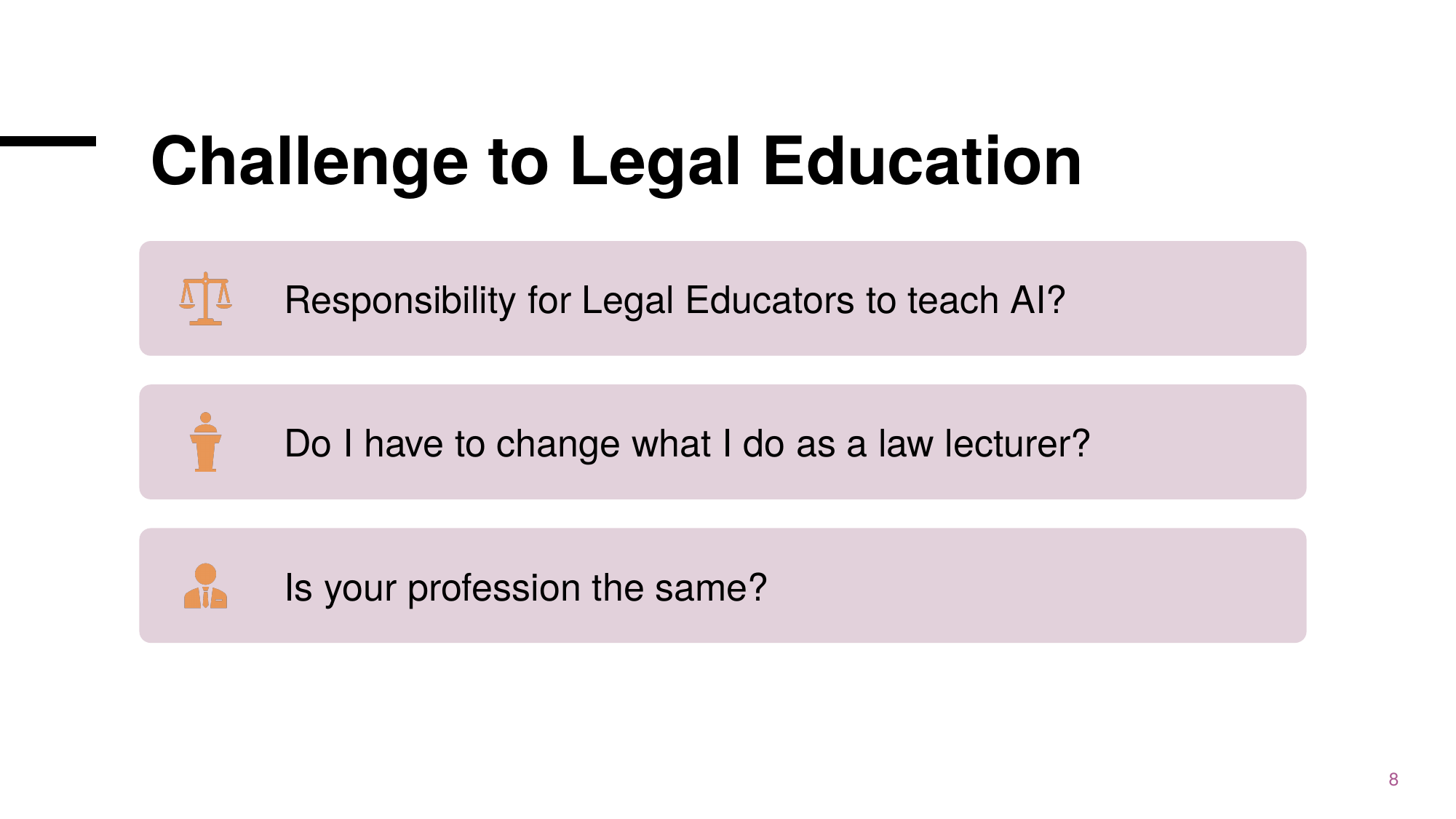

# Challenge to Legal Education
Responsibility for Legal Educators to teach AI?
Do I have to change what I do as a law lecturer?
Is your profession the same?
8